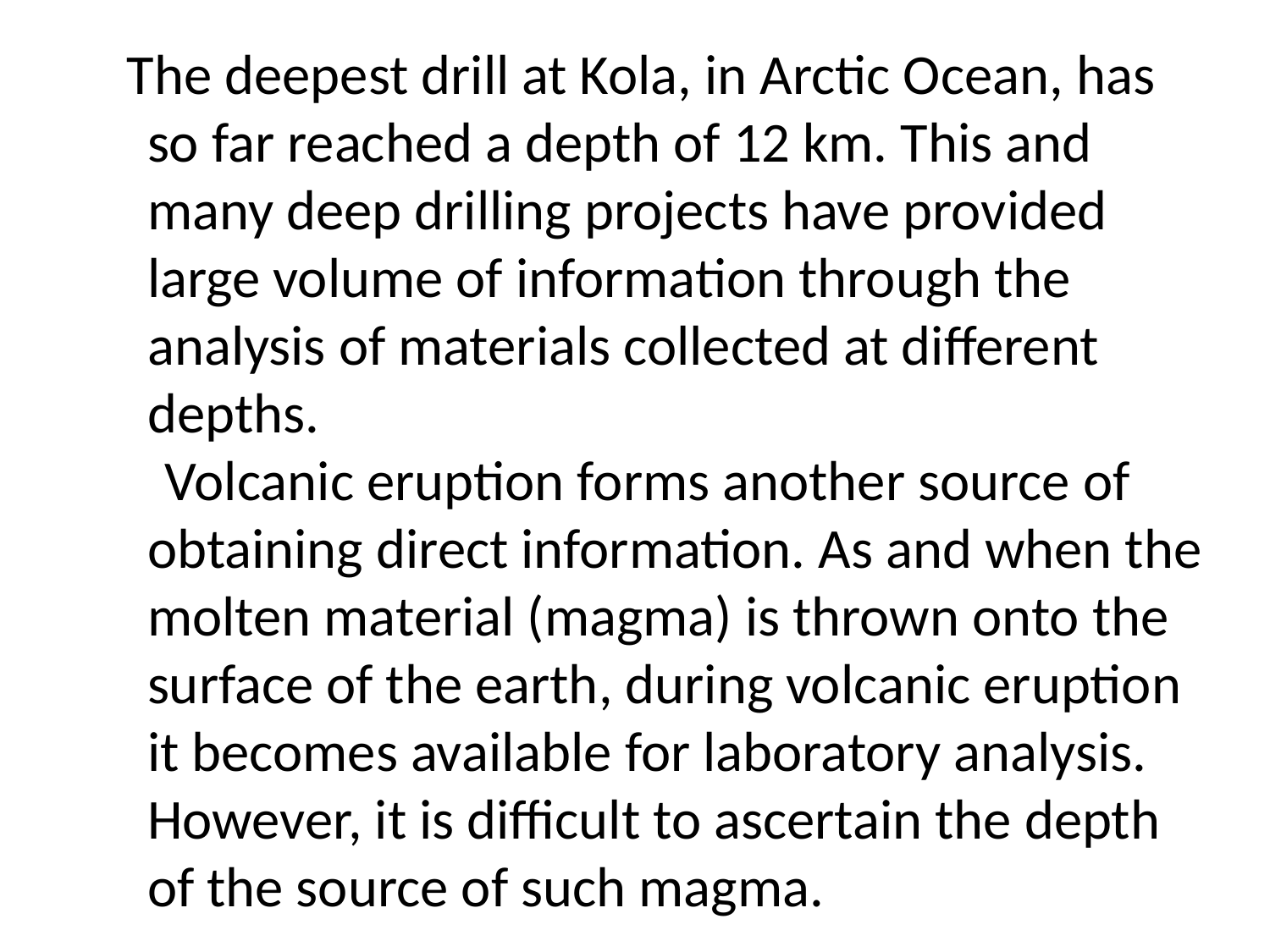

The deepest drill at Kola, in Arctic Ocean, has so far reached a depth of 12 km. This and many deep drilling projects have provided large volume of information through the analysis of materials collected at different depths.
       Volcanic eruption forms another source of obtaining direct information. As and when the molten material (magma) is thrown onto the surface of the earth, during volcanic eruption it becomes available for laboratory analysis. However, it is difficult to ascertain the depth of the source of such magma.